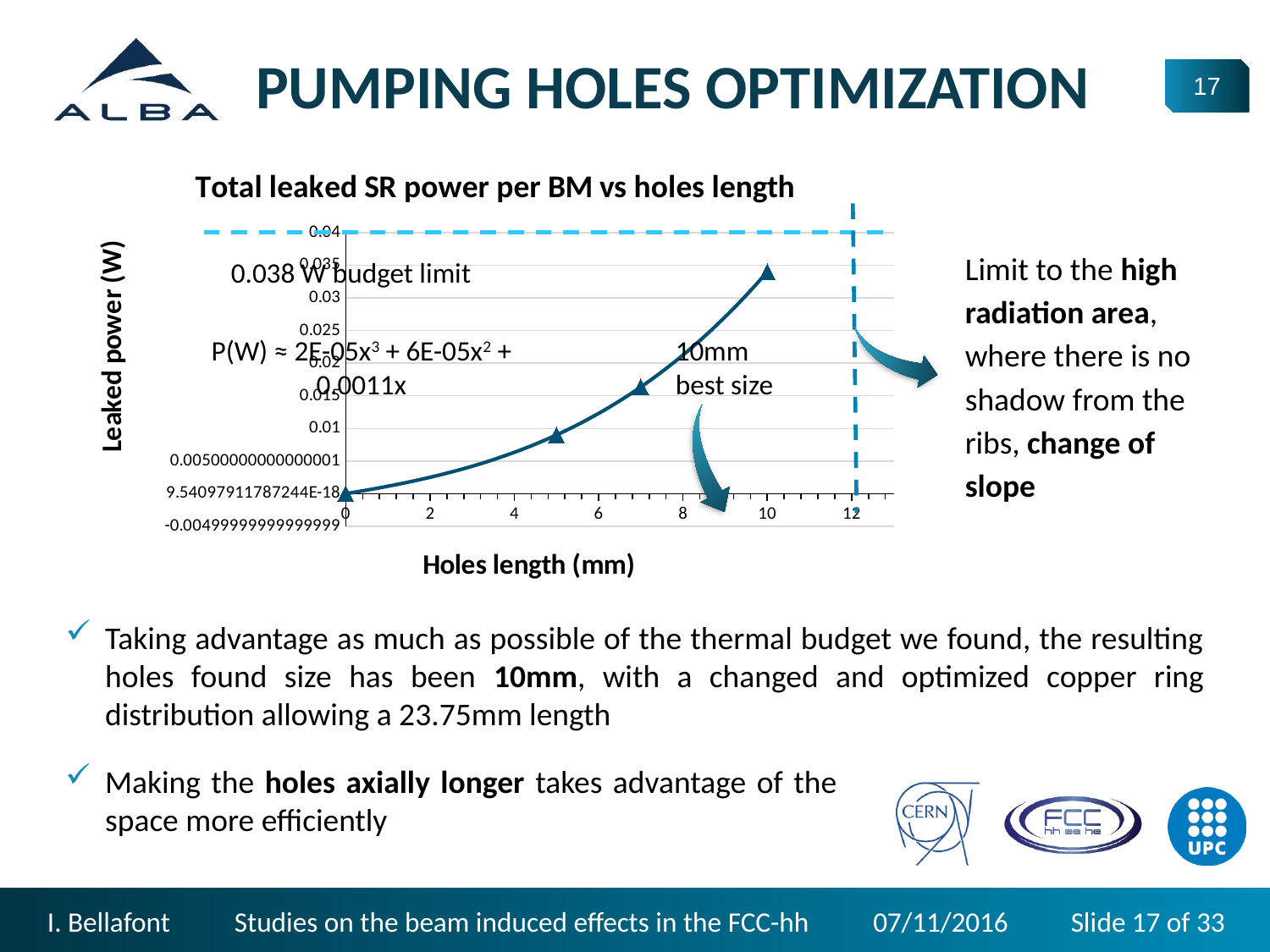

PUMPING HOLES OPTIMIZATION

### Chart: Total leaked SR power per BM vs holes length

| Category |  |
|---|---|
Limit to the high radiation area, where there is no shadow from the ribs, change of slope
0.038 W budget limit
P(W) ≈ 2E-05x3 + 6E-05x2 + 0.0011x
10mm
best size

Taking advantage as much as possible of the thermal budget we found, the resulting holes found size has been 10mm, with a changed and optimized copper ring distribution allowing a 23.75mm length
Making the holes axially longer takes advantage of the space more efficiently